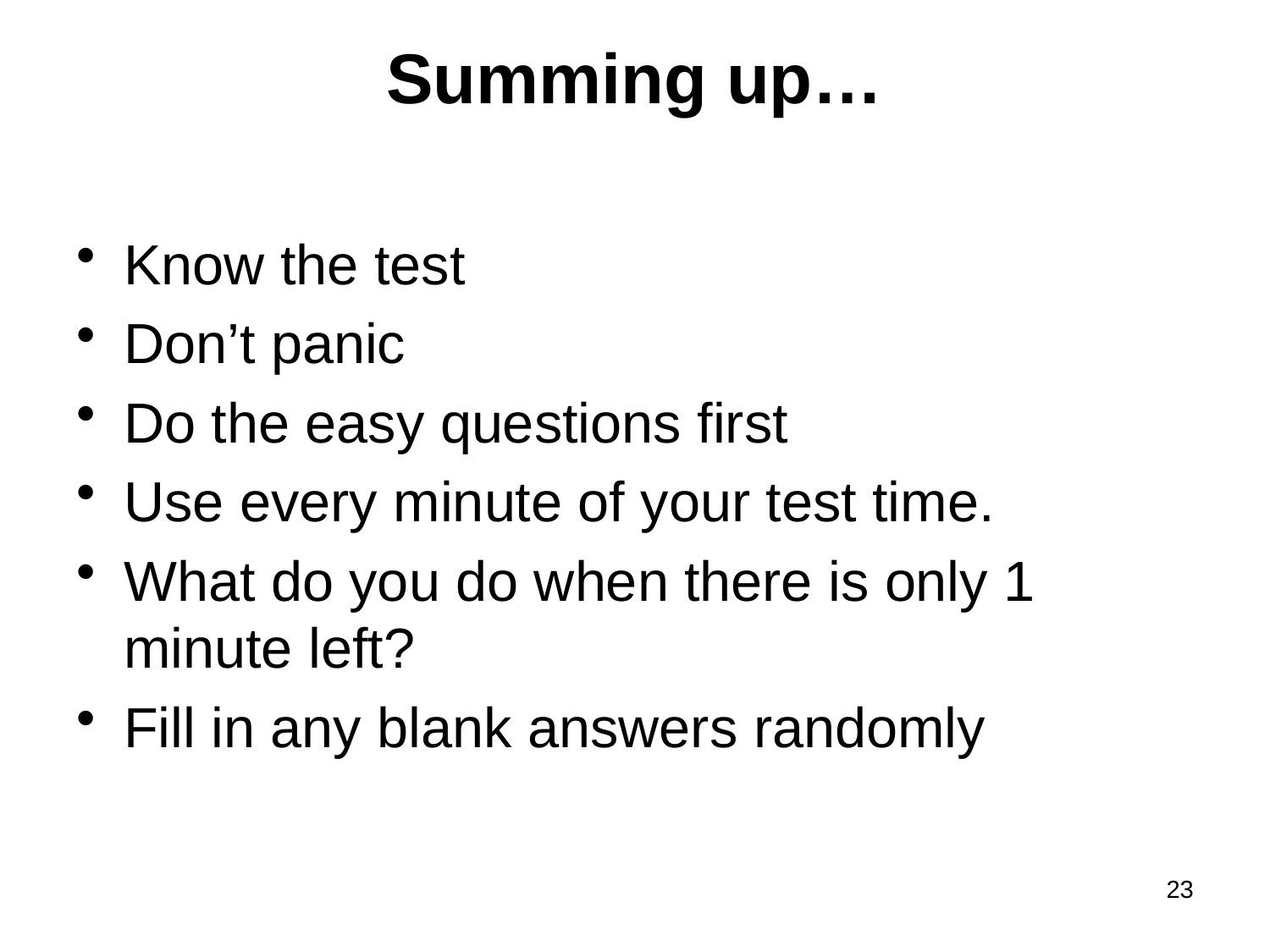

# Summing up…
Know the test
Don’t panic
Do the easy questions first
Use every minute of your test time.
What do you do when there is only 1 minute left?
Fill in any blank answers randomly

23